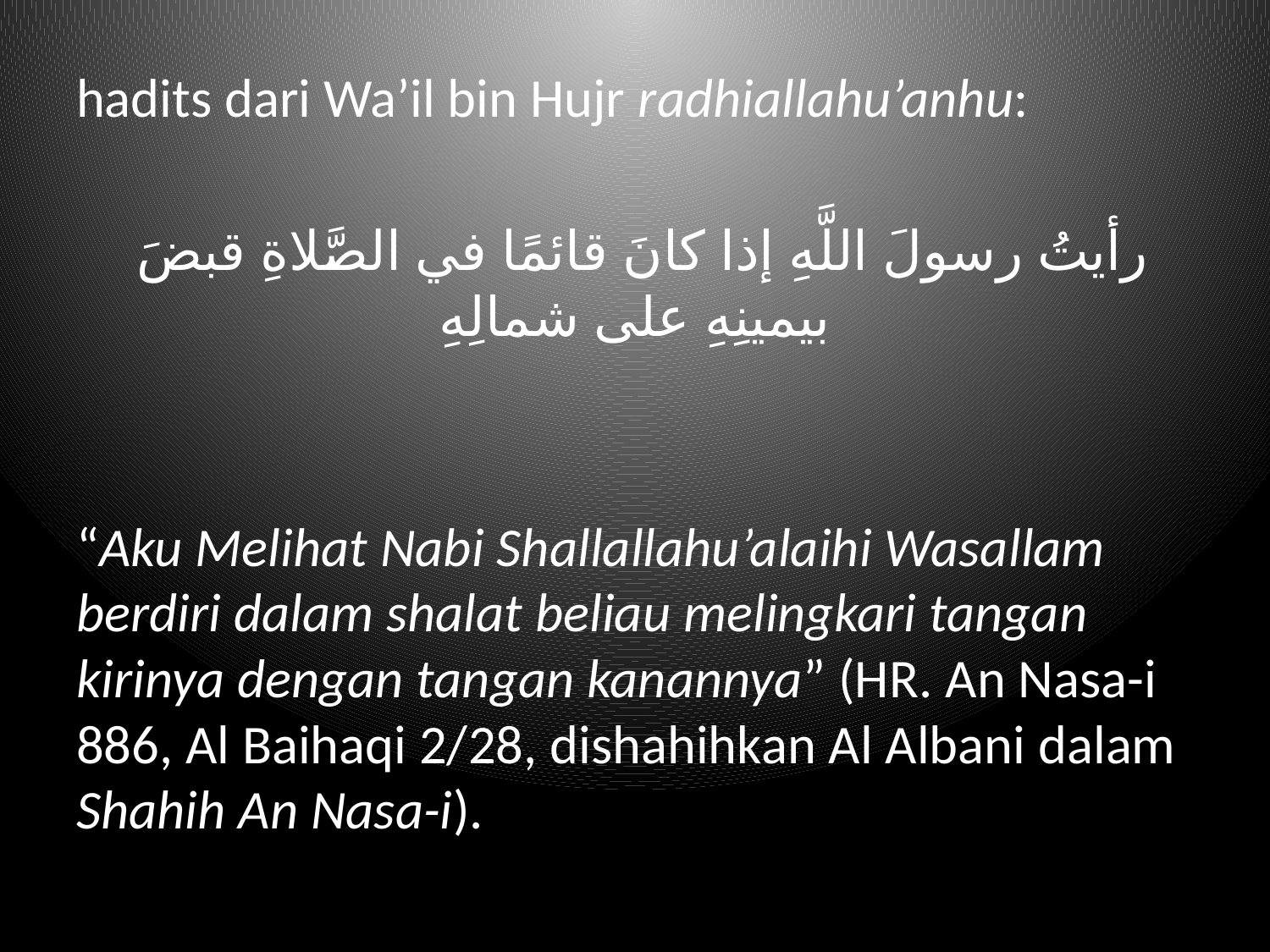

hadits dari Wa’il bin Hujr radhiallahu’anhu:

 رأيتُ رسولَ اللَّهِ إذا كانَ قائمًا في الصَّلاةِ قبضَ بيمينِهِ على شمالِهِ

“Aku Melihat Nabi Shallallahu’alaihi Wasallam berdiri dalam shalat beliau melingkari tangan kirinya dengan tangan kanannya” (HR. An Nasa-i 886, Al Baihaqi 2/28, dishahihkan Al Albani dalam Shahih An Nasa-i).